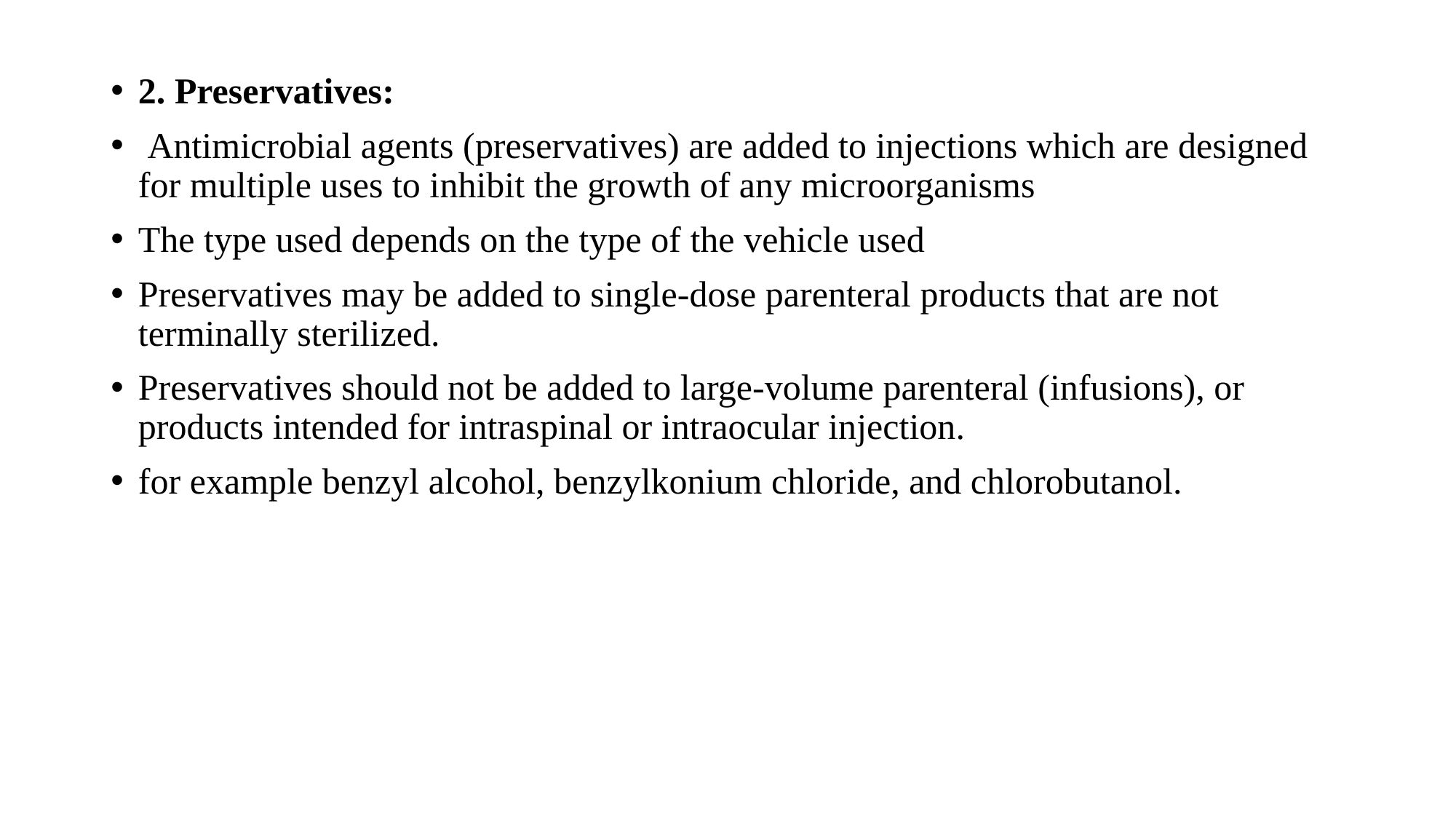

#
2. Preservatives:
 Antimicrobial agents (preservatives) are added to injections which are designed for multiple uses to inhibit the growth of any microorganisms
The type used depends on the type of the vehicle used
Preservatives may be added to single-dose parenteral products that are not terminally sterilized.
Preservatives should not be added to large-volume parenteral (infusions), or products intended for intraspinal or intraocular injection.
for example benzyl alcohol, benzylkonium chloride, and chlorobutanol.